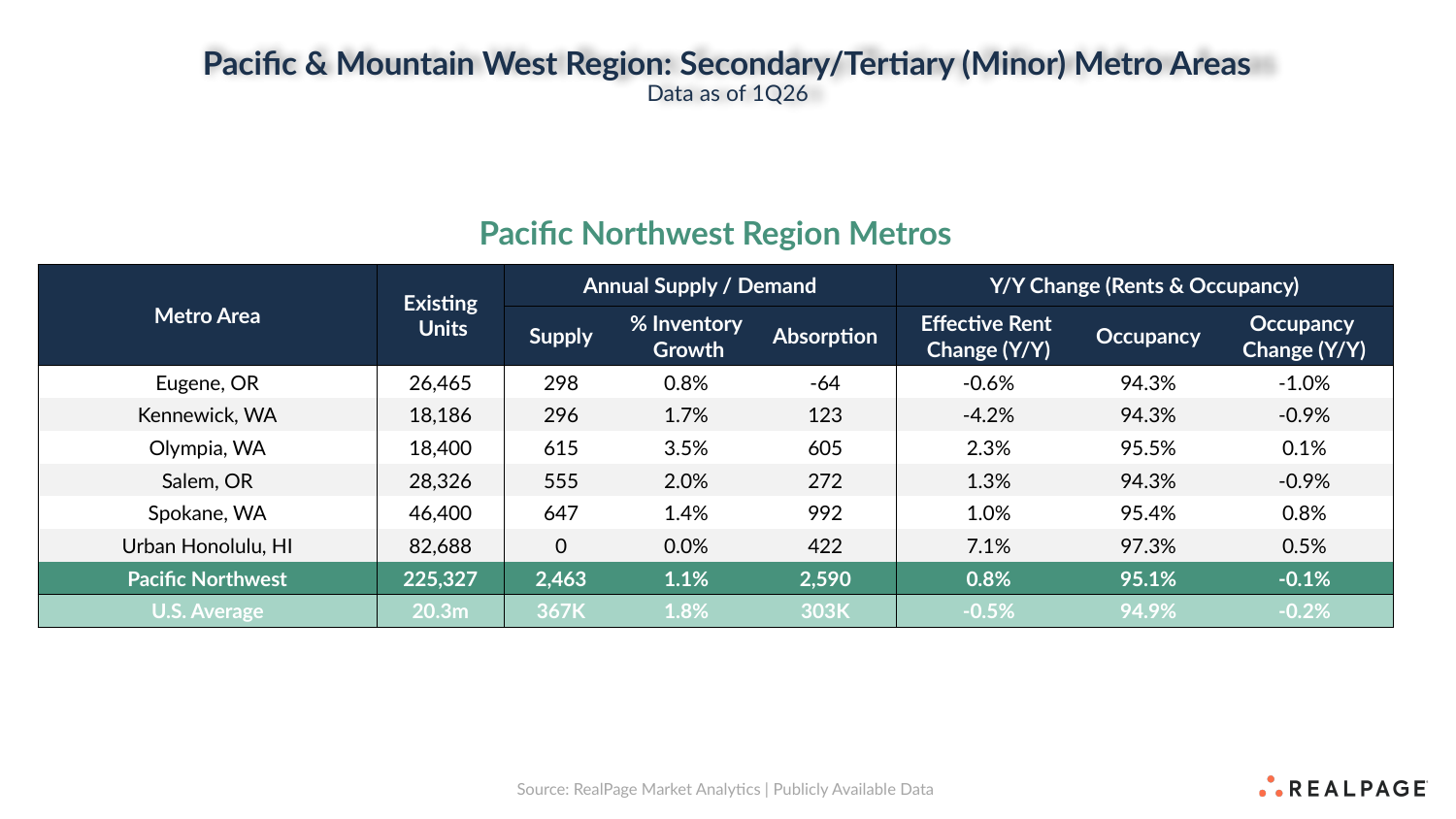

Pacific & Mountain West Region: Secondary/Tertiary (Minor) Metro Areas
Data as of 1Q26
Pacific Northwest Region Metros
| Metro Area | Existing Units | Annual Supply / Demand |  |  | Y/Y Change (Rents & Occupancy) |  |  |
| --- | --- | --- | --- | --- | --- | --- | --- |
|  |  | Supply | % Inventory Growth | Absorption | Effective Rent Change (Y/Y) | Occupancy | Occupancy Change (Y/Y) |
| Eugene, OR | 26,465 | 298 | 0.8% | -64 | -0.6% | 94.3% | -1.0% |
| Kennewick, WA | 18,186 | 296 | 1.7% | 123 | -4.2% | 94.3% | -0.9% |
| Olympia, WA | 18,400 | 615 | 3.5% | 605 | 2.3% | 95.5% | 0.1% |
| Salem, OR | 28,326 | 555 | 2.0% | 272 | 1.3% | 94.3% | -0.9% |
| Spokane, WA | 46,400 | 647 | 1.4% | 992 | 1.0% | 95.4% | 0.8% |
| Urban Honolulu, HI | 82,688 | 0 | 0.0% | 422 | 7.1% | 97.3% | 0.5% |
| Pacific Northwest | 225,327 | 2,463 | 1.1% | 2,590 | 0.8% | 95.1% | -0.1% |
| U.S. Average | 20.3m | 367K | 1.8% | 303K | -0.5% | 94.9% | -0.2% |
Source: RealPage Market Analytics | Publicly Available Data